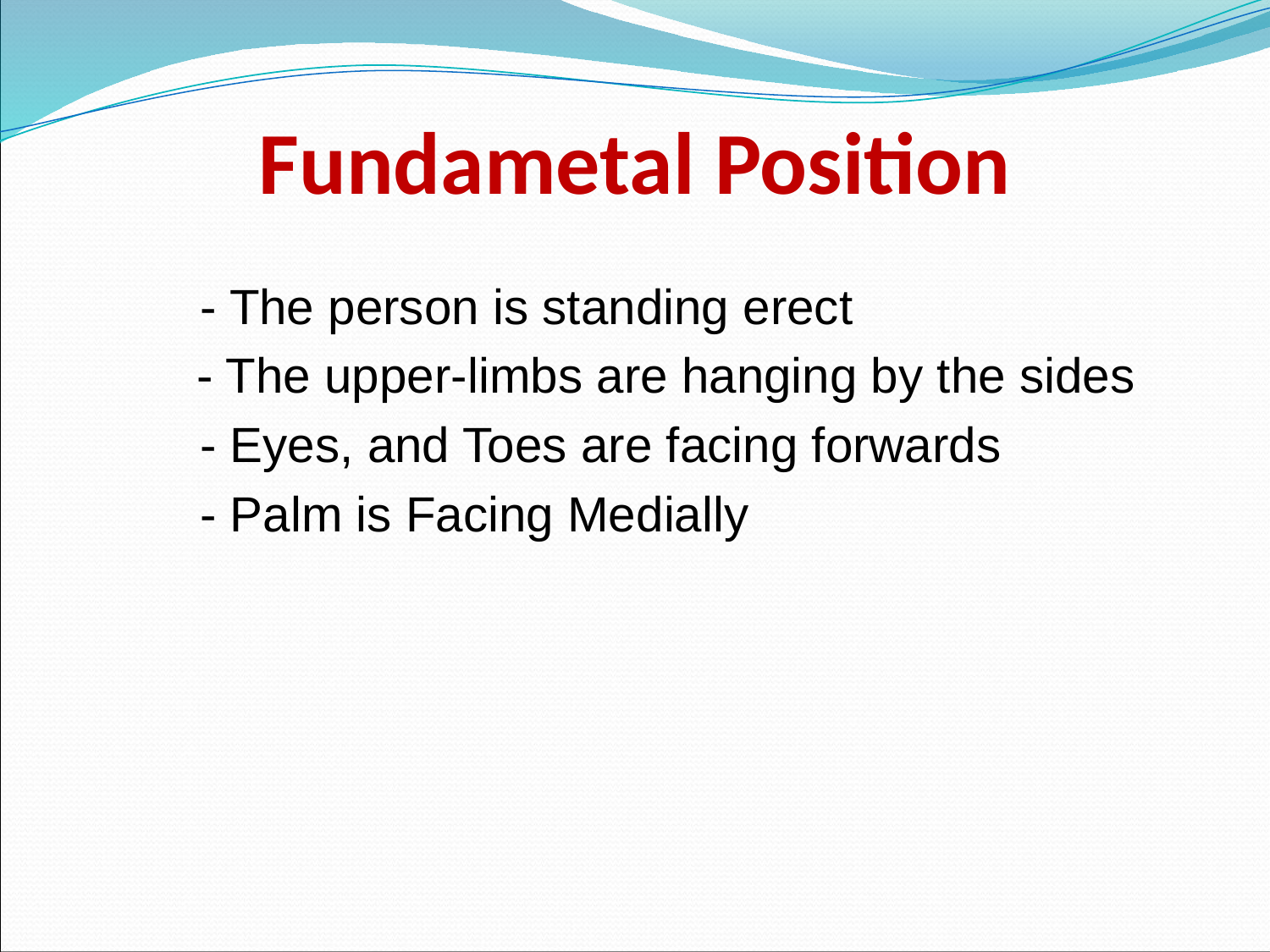

# Fundametal Position
         - The person is standing erect
	      - The upper-limbs are hanging by the sides
         - Eyes, and Toes are facing forwards
         - Palm is Facing Medially